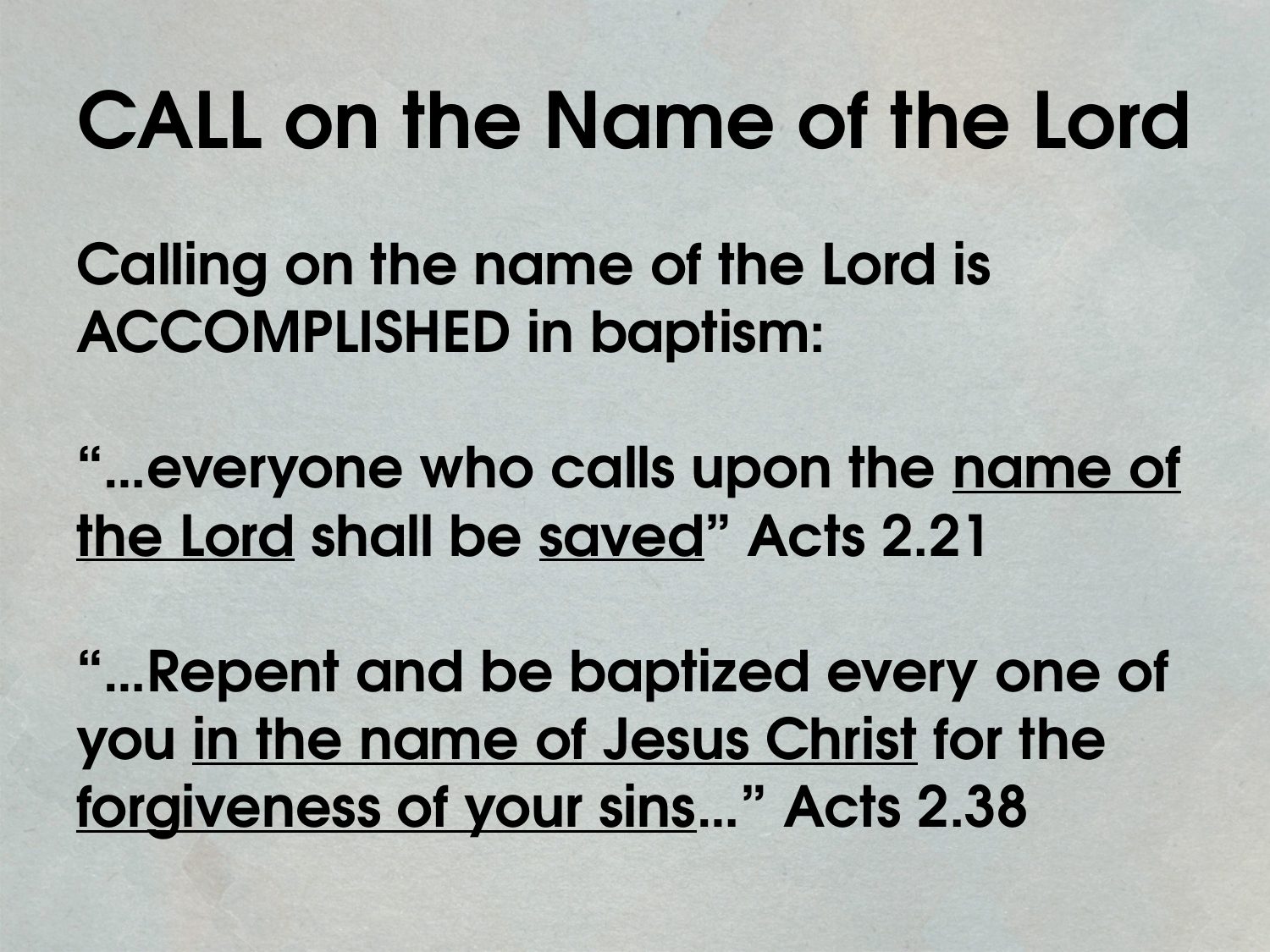

# CALL on the Name of the Lord
Calling on the name of the Lord is ACCOMPLISHED in baptism:

“…everyone who calls upon the name of the Lord shall be saved” Acts 2.21

“…Repent and be baptized every one of you in the name of Jesus Christ for the forgiveness of your sins…” Acts 2.38